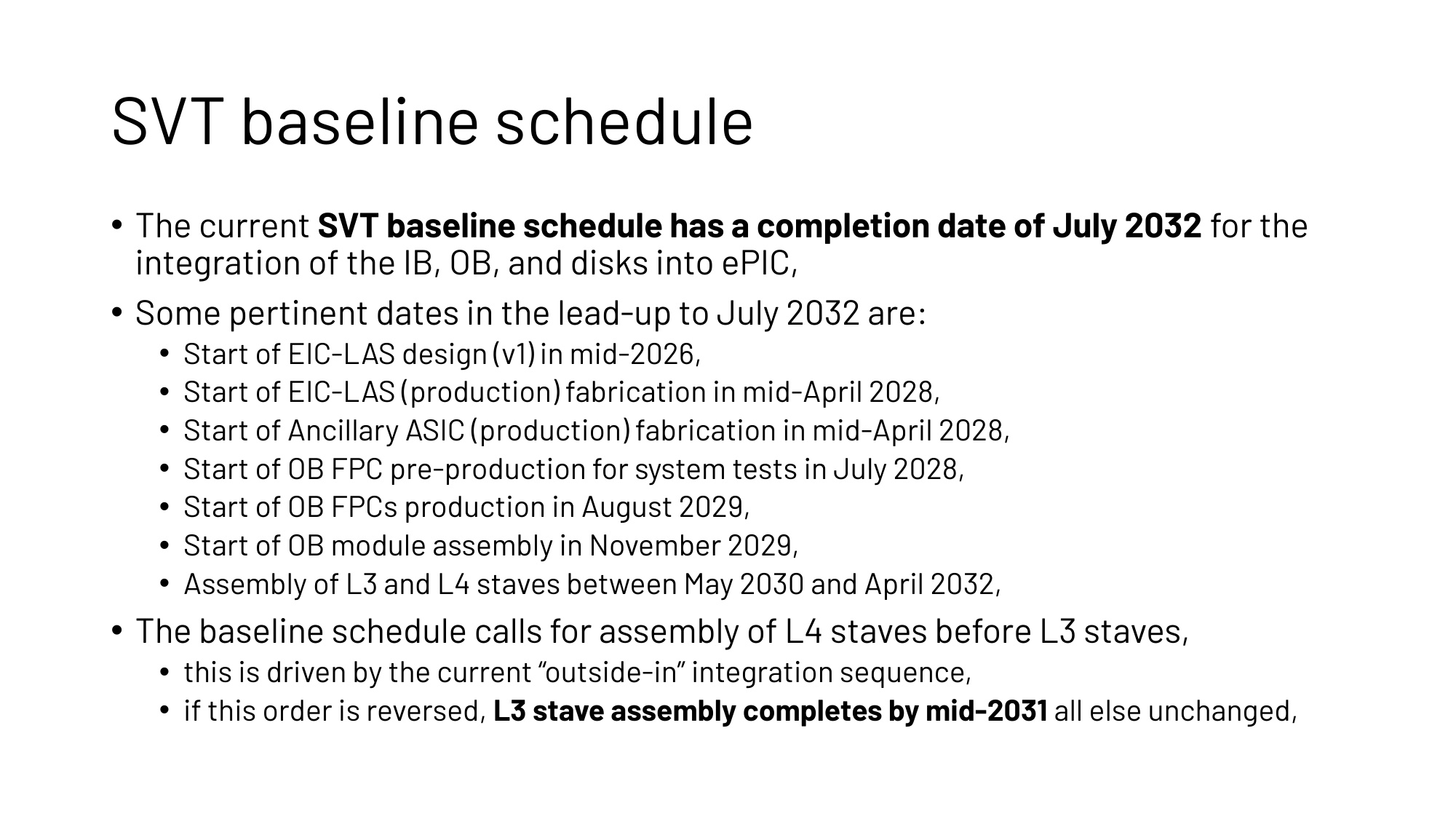

# SVT baseline schedule
The current SVT baseline schedule has a completion date of July 2032 for the integration of the IB, OB, and disks into ePIC,
Some pertinent dates in the lead-up to July 2032 are:
Start of EIC-LAS design (v1) in mid-2026,
Start of EIC-LAS (production) fabrication in mid-April 2028,
Start of Ancillary ASIC (production) fabrication in mid-April 2028,
Start of OB FPC pre-production for system tests in July 2028,
Start of OB FPCs production in August 2029,
Start of OB module assembly in November 2029,
Assembly of L3 and L4 staves between May 2030 and April 2032,
The baseline schedule calls for assembly of L4 staves before L3 staves,
this is driven by the current “outside-in” integration sequence,
if this order is reversed, L3 stave assembly completes by mid-2031 all else unchanged,